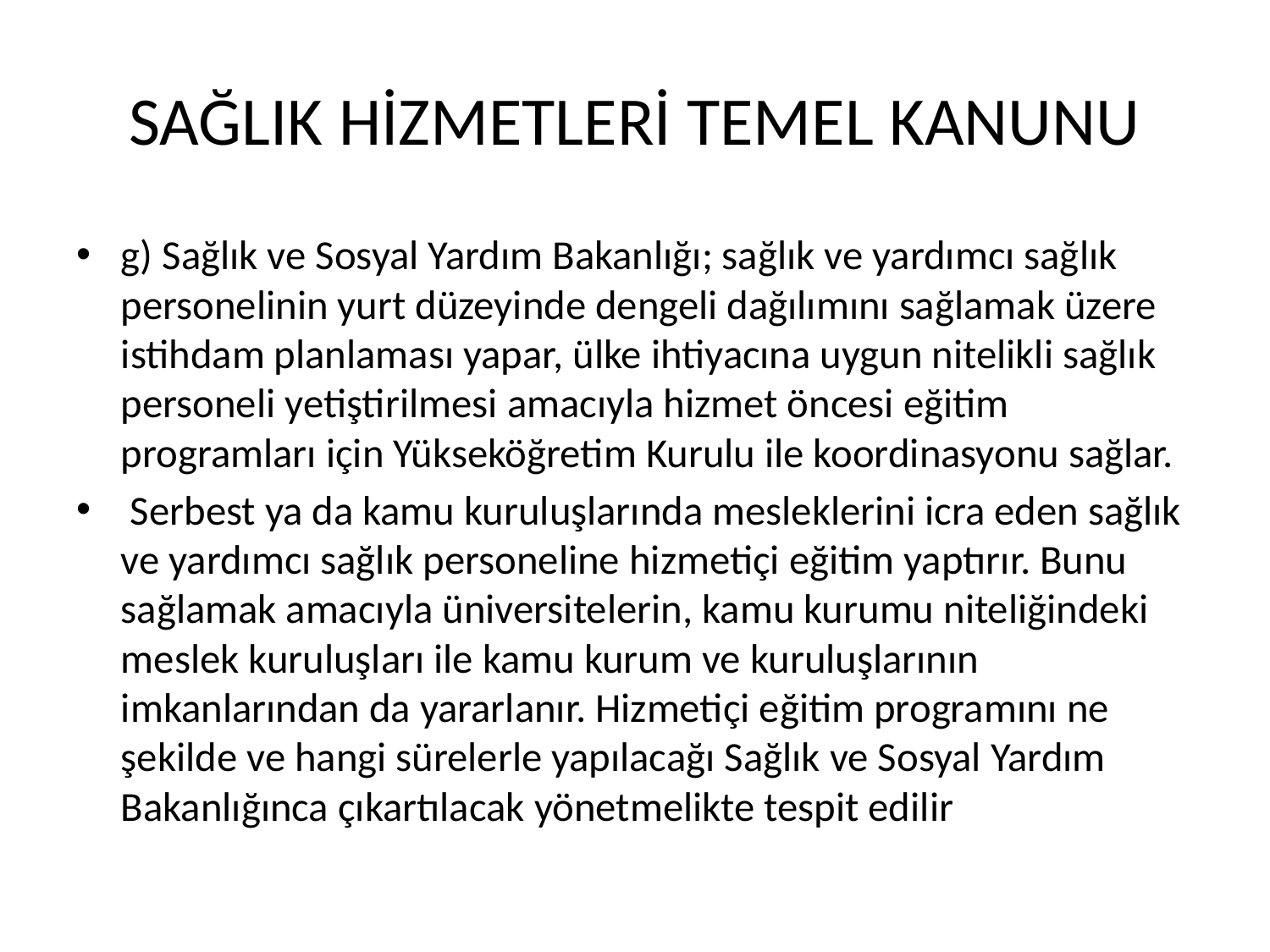

# SAĞLIK HİZMETLERİ TEMEL KANUNU
g) Sağlık ve Sosyal Yardım Bakanlığı; sağlık ve yardımcı sağlık personelinin yurt düzeyinde dengeli dağılımını sağlamak üzere istihdam planlaması yapar, ülke ihtiyacına uygun nitelikli sağlık personeli yetiştirilmesi amacıyla hizmet öncesi eğitim programları için Yükseköğretim Kurulu ile koordinasyonu sağlar.
 Serbest ya da kamu kuruluşlarında mesleklerini icra eden sağlık ve yardımcı sağlık personeline hizmetiçi eğitim yaptırır. Bunu sağlamak amacıyla üniversitelerin, kamu kurumu niteliğindeki meslek kuruluşları ile kamu kurum ve kuruluşlarının imkanlarından da yararlanır. Hizmetiçi eğitim programını ne şekilde ve hangi sürelerle yapılacağı Sağlık ve Sosyal Yardım Bakanlığınca çıkartılacak yönetmelikte tespit edilir